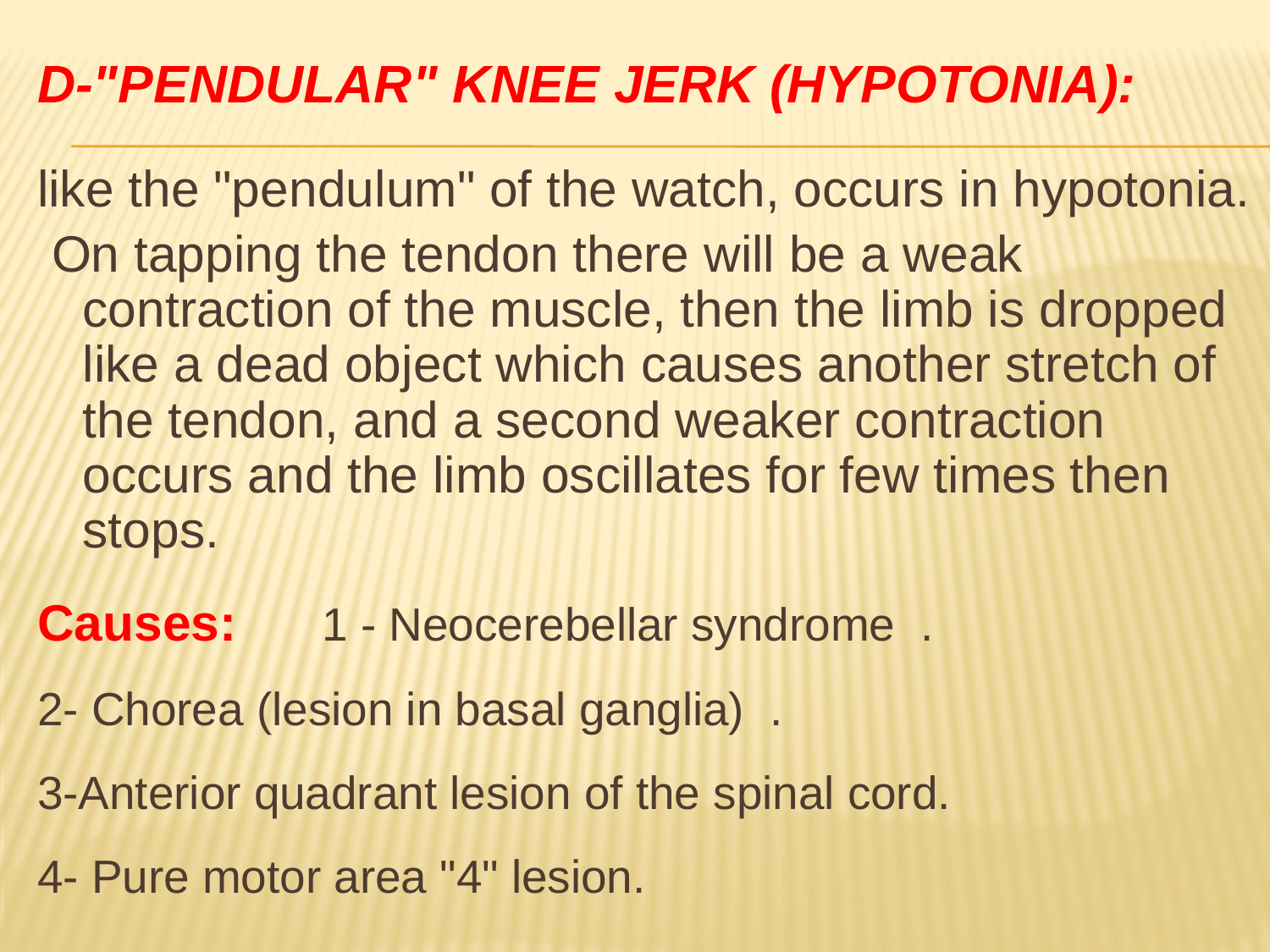

# D-"Pendular" knee jerk (hypotonia):
like the "pendulum" of the watch, occurs in hypotonia.
 On tapping the tendon there will be a weak contraction of the muscle, then the limb is dropped like a dead object which causes another stretch of the tendon, and a second weaker contraction occurs and the limb oscillates for few times then stops.
Causes:      1 - Neocerebellar syndrome  .
2- Chorea (lesion in basal ganglia)  .
3-Anterior quadrant lesion of the spinal cord.
4- Pure motor area "4" lesion.